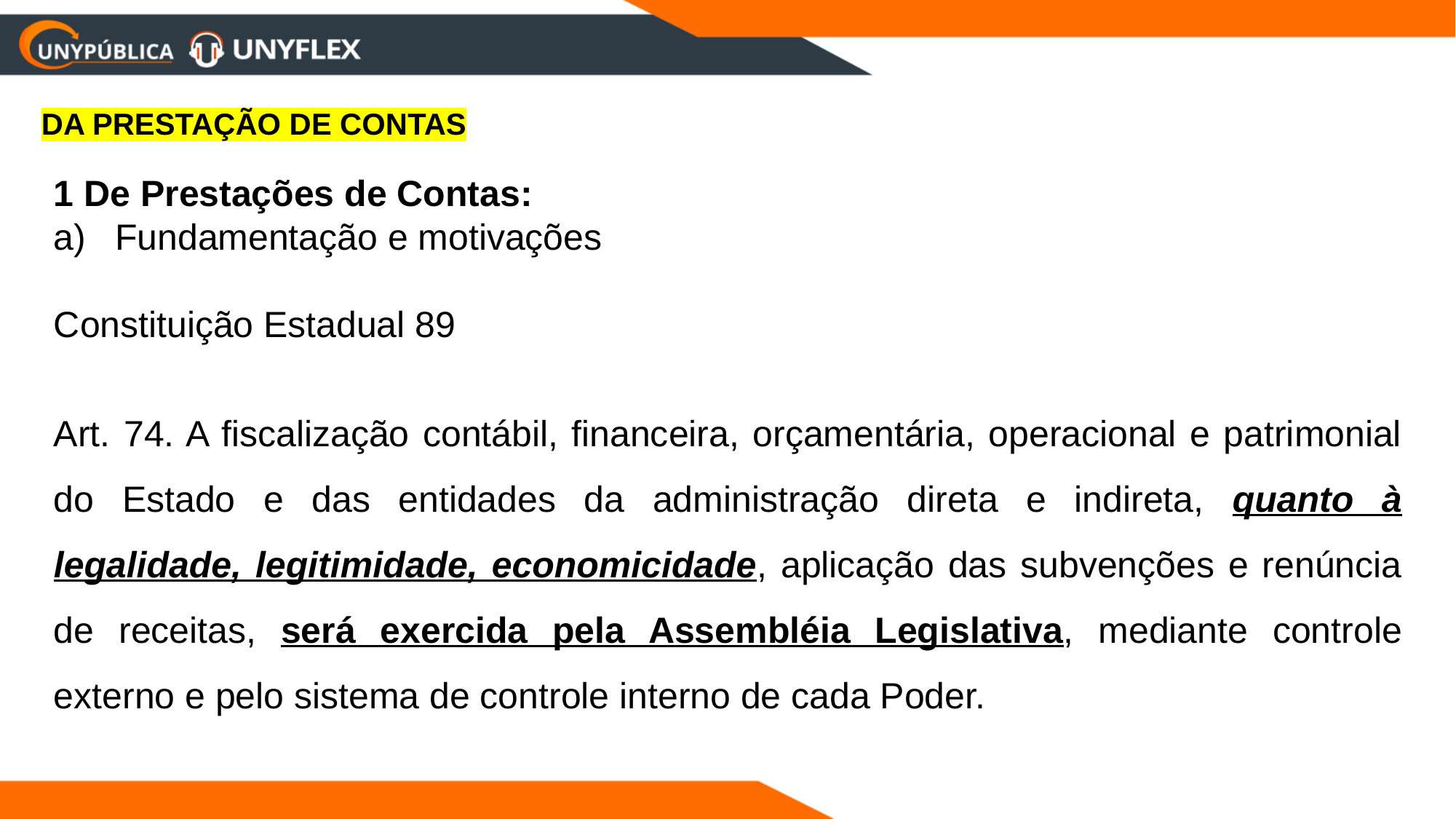

DA PRESTAÇÃO DE CONTAS
1 De Prestações de Contas:
Fundamentação e motivações

Constituição Estadual 89

Art. 74. A ﬁscalização contábil, ﬁnanceira, orçamentária, operacional e patrimonial do Estado e das entidades da administração direta e indireta, quanto à legalidade, legitimidade, economicidade, aplicação das subvenções e renúncia de receitas, será exercida pela Assembléia Legislativa, mediante controle externo e pelo sistema de controle interno de cada Poder.